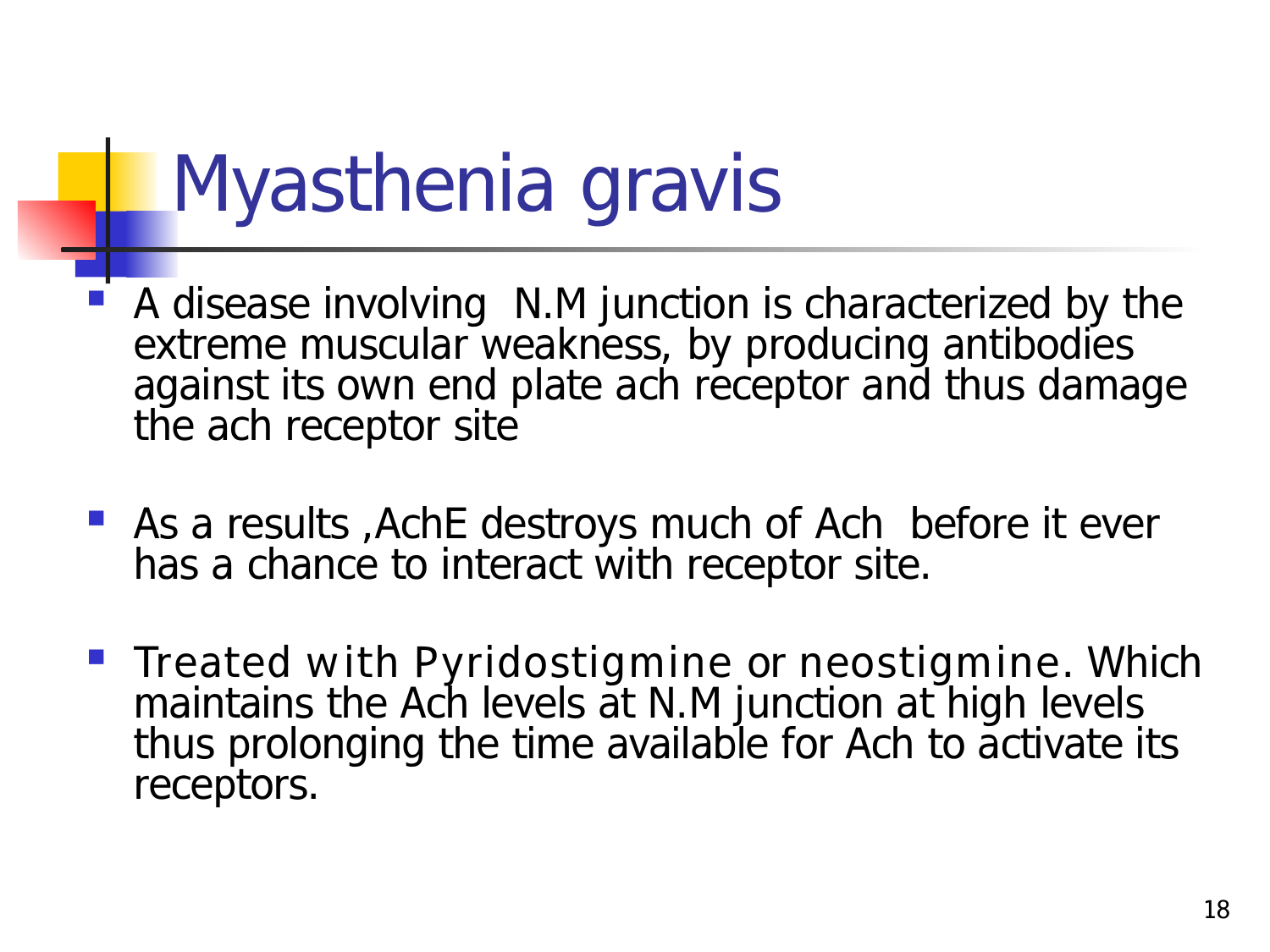

# Myasthenia gravis
A disease involving  N.M junction is characterized by the extreme muscular weakness, by producing antibodies against its own end plate ach receptor and thus damage the ach receptor site

As a results ,AchE destroys much of Ach  before it ever has a chance to interact with receptor site.

Treated with Pyridostigmine or neostigmine. Which maintains the Ach levels at N.M junction at high levels thus prolonging the time available for Ach to activate its receptors.

18